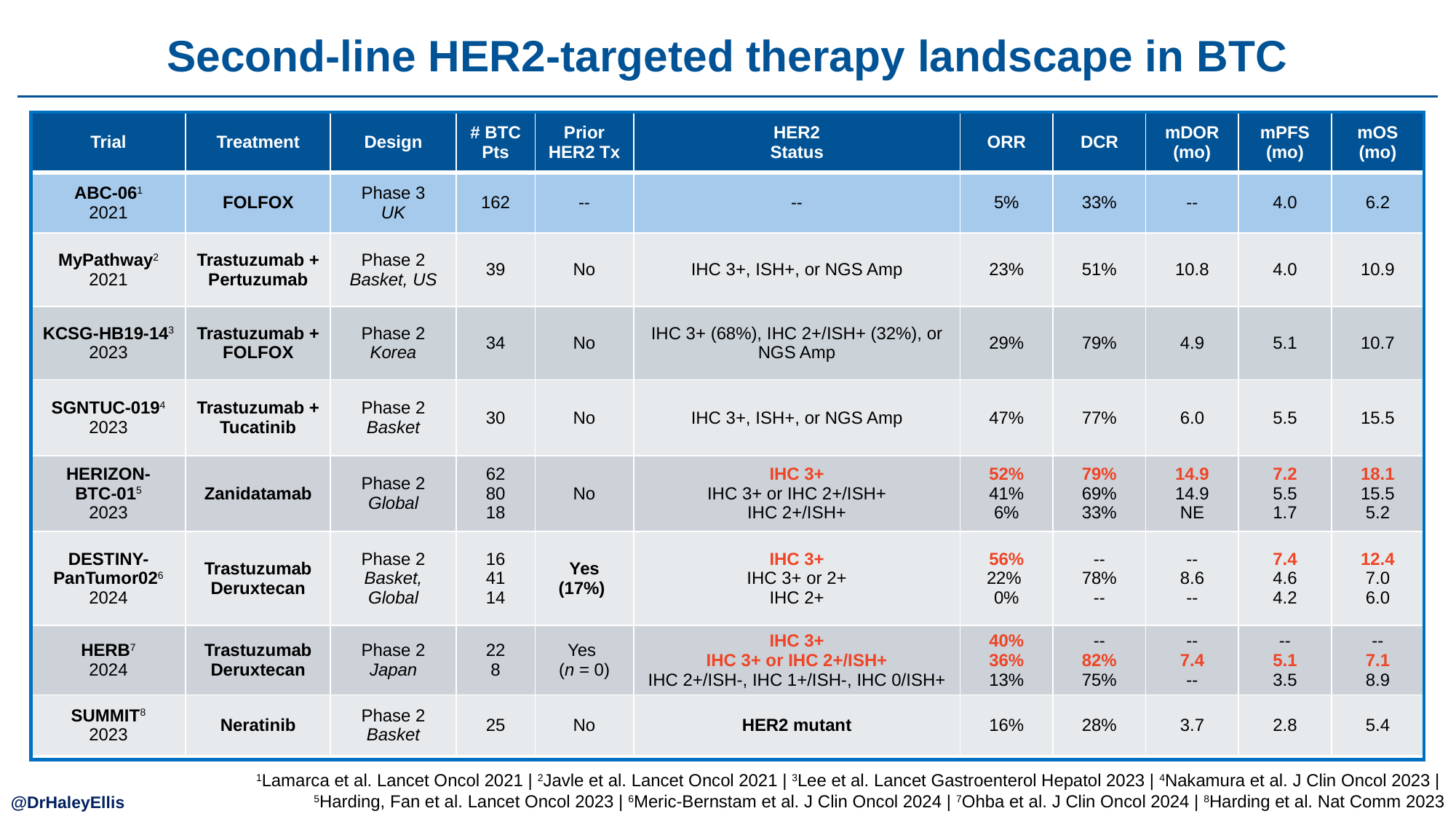

Second-line HER2-targeted therapy landscape in BTC
| Trial | Treatment | Design | # BTC Pts | Prior HER2 Tx | HER2 Status | ORR | DCR | mDOR (mo) | mPFS (mo) | mOS (mo) |
| --- | --- | --- | --- | --- | --- | --- | --- | --- | --- | --- |
| ABC-061 2021 | FOLFOX | Phase 3 UK | 162 | -- | -- | 5% | 33% | -- | 4.0 | 6.2 |
| MyPathway2 2021 | Trastuzumab + Pertuzumab | Phase 2 Basket, US | 39 | No | IHC 3+, ISH+, or NGS Amp | 23% | 51% | 10.8 | 4.0 | 10.9 |
| KCSG-HB19-143 2023 | Trastuzumab + FOLFOX | Phase 2 Korea | 34 | No | IHC 3+ (68%), IHC 2+/ISH+ (32%), or NGS Amp | 29% | 79% | 4.9 | 5.1 | 10.7 |
| SGNTUC-0194 2023 | Trastuzumab + Tucatinib | Phase 2 Basket | 30 | No | IHC 3+, ISH+, or NGS Amp | 47% | 77% | 6.0 | 5.5 | 15.5 |
| HERIZON- BTC-015 2023 | Zanidatamab | Phase 2 Global | 62 80 18 | No | IHC 3+ IHC 3+ or IHC 2+/ISH+ IHC 2+/ISH+ | 52% 41% 6% | 79% 69% 33% | 14.9 14.9 NE | 7.2 5.5 1.7 | 18.1 15.5 5.2 |
| DESTINY-PanTumor026 2024 | Trastuzumab Deruxtecan | Phase 2 Basket, Global | 16 41 14 | Yes (17%) | IHC 3+ IHC 3+ or 2+ IHC 2+ | 56% 22% 0% | -- 78% -- | -- 8.6 -- | 7.4 4.6 4.2 | 12.4 7.0 6.0 |
| HERB7 2024 | Trastuzumab Deruxtecan | Phase 2 Japan | 22 8 | Yes (n = 0) | IHC 3+ IHC 3+ or IHC 2+/ISH+ IHC 2+/ISH-, IHC 1+/ISH-, IHC 0/ISH+ | 40% 36% 13% | -- 82% 75% | -- 7.4 -- | -- 5.1 3.5 | -- 7.1 8.9 |
| SUMMIT8 2023 | Neratinib | Phase 2 Basket | 25 | No | HER2 mutant | 16% | 28% | 3.7 | 2.8 | 5.4 |

1Lamarca et al. Lancet Oncol 2021 | 2Javle et al. Lancet Oncol 2021 | 3Lee et al. Lancet Gastroenterol Hepatol 2023 | 4Nakamura et al. J Clin Oncol 2023 |
5Harding, Fan et al. Lancet Oncol 2023 | 6Meric-Bernstam et al. J Clin Oncol 2024 | 7Ohba et al. J Clin Oncol 2024 | 8Harding et al. Nat Comm 2023
@DrHaleyEllis